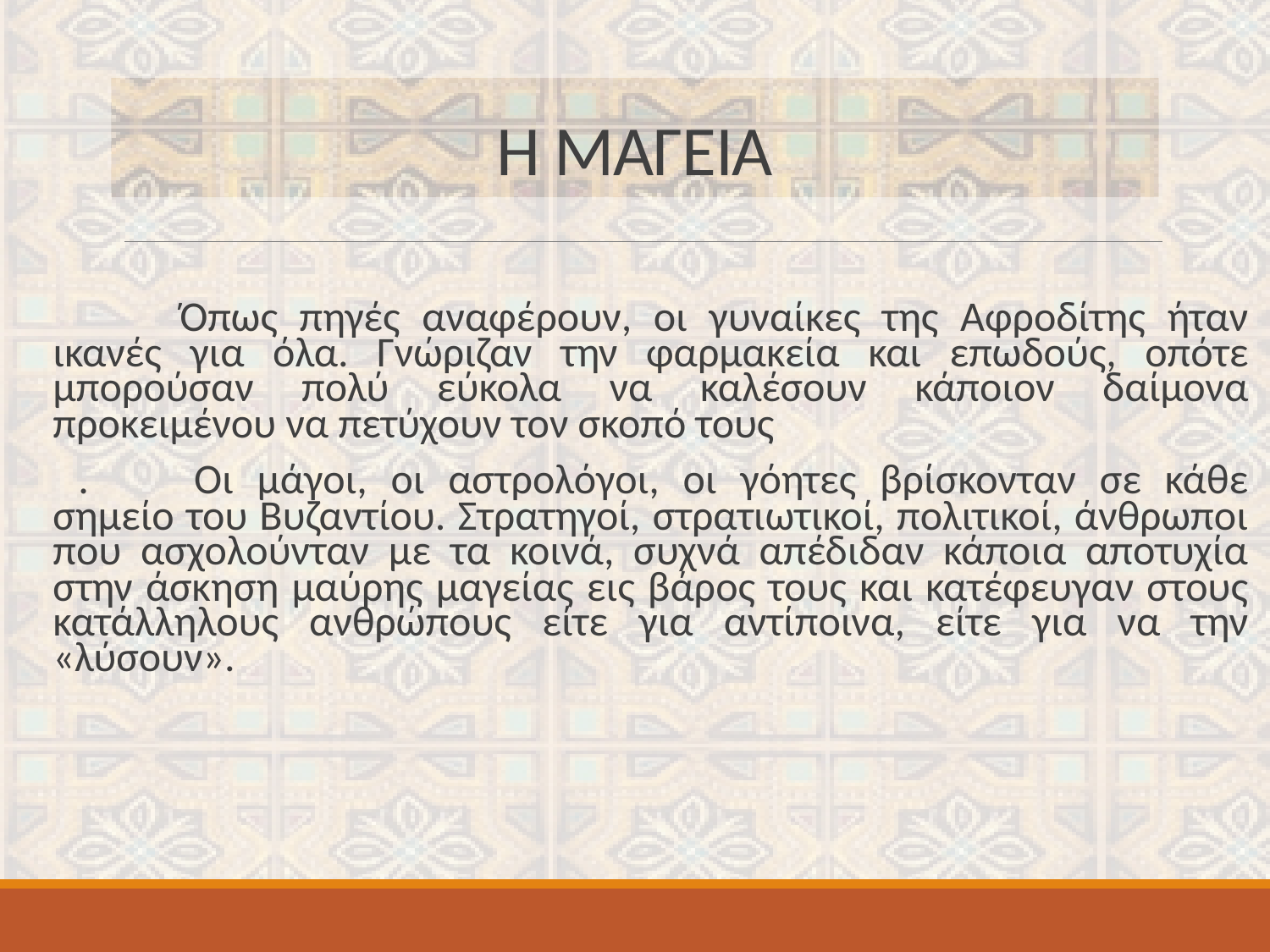

# Η ΜΑΓΕΙΑ
	Όπως πηγές αναφέρουν, οι γυναίκες της Αφροδίτης ήταν ικανές για όλα. Γνώριζαν την φαρμακεία και επωδούς, οπότε μπορούσαν πολύ εύκολα να καλέσουν κάποιον δαίμονα προκειμένου να πετύχουν τον σκοπό τους
. 	Οι μάγοι, οι αστρολόγοι, οι γόητες βρίσκονταν σε κάθε σημείο του Βυζαντίου. Στρατηγοί, στρατιωτικοί, πολιτικοί, άνθρωποι που ασχολούνταν με τα κοινά, συχνά απέδιδαν κάποια αποτυχία στην άσκηση μαύρης μαγείας εις βάρος τους και κατέφευγαν στους κατάλληλους ανθρώπους είτε για αντίποινα, είτε για να την «λύσουν».